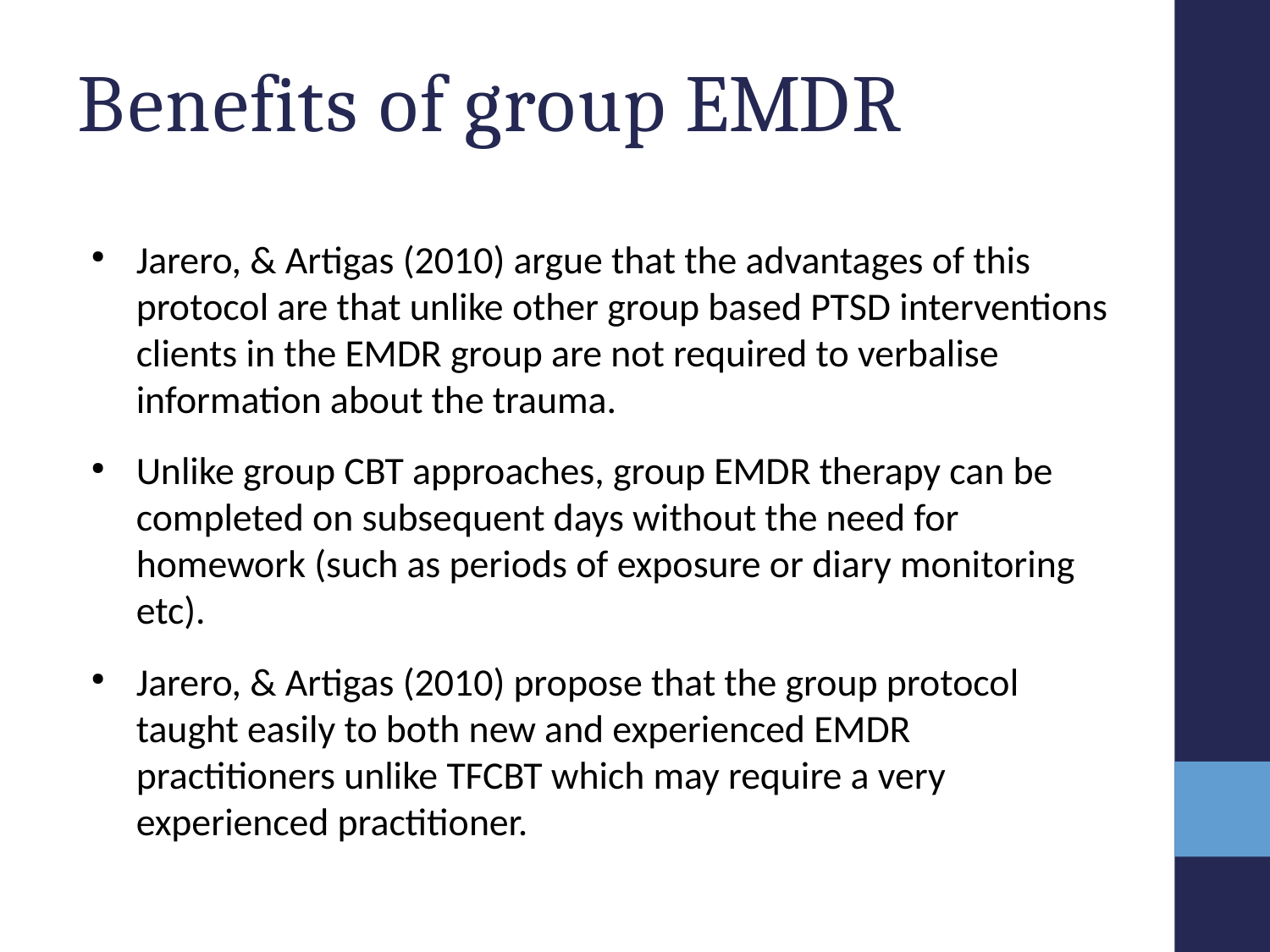

# Benefits of group EMDR
Jarero, & Artigas (2010) argue that the advantages of this protocol are that unlike other group based PTSD interventions clients in the EMDR group are not required to verbalise information about the trauma.
Unlike group CBT approaches, group EMDR therapy can be completed on subsequent days without the need for homework (such as periods of exposure or diary monitoring etc).
Jarero, & Artigas (2010) propose that the group protocol taught easily to both new and experienced EMDR practitioners unlike TFCBT which may require a very experienced practitioner.